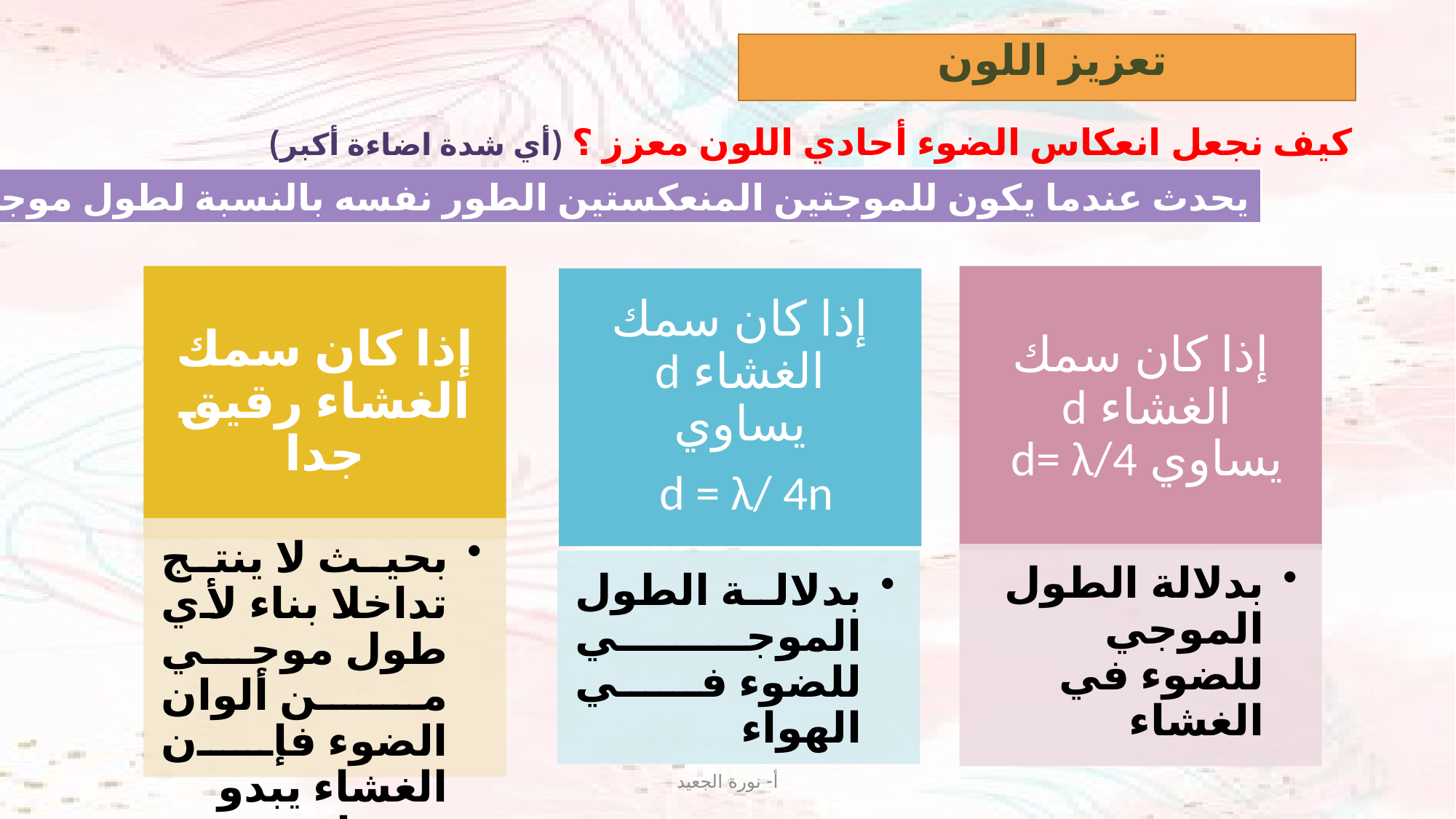

تعزيز اللون
كيف نجعل انعكاس الضوء أحادي اللون معزز ؟ (أي شدة اضاءة أكبر)
يحدث عندما يكون للموجتين المنعكستين الطور نفسه بالنسبة لطول موجي محدد
إذا كان سمك الغشاء رقيق جدا
بحيث لا ينتج تداخلا بناء لأي طول موجي من ألوان الضوء فإن الغشاء يبدو معتما
إذا كان سمك الغشاء d يساوي
d = λ/ 4n
بدلالة الطول الموجي للضوء في الهواء
إذا كان سمك الغشاء d  يساوي d= λ/4
بدلالة الطول الموجي للضوء في الغشاء
أ- نورة الجعيد